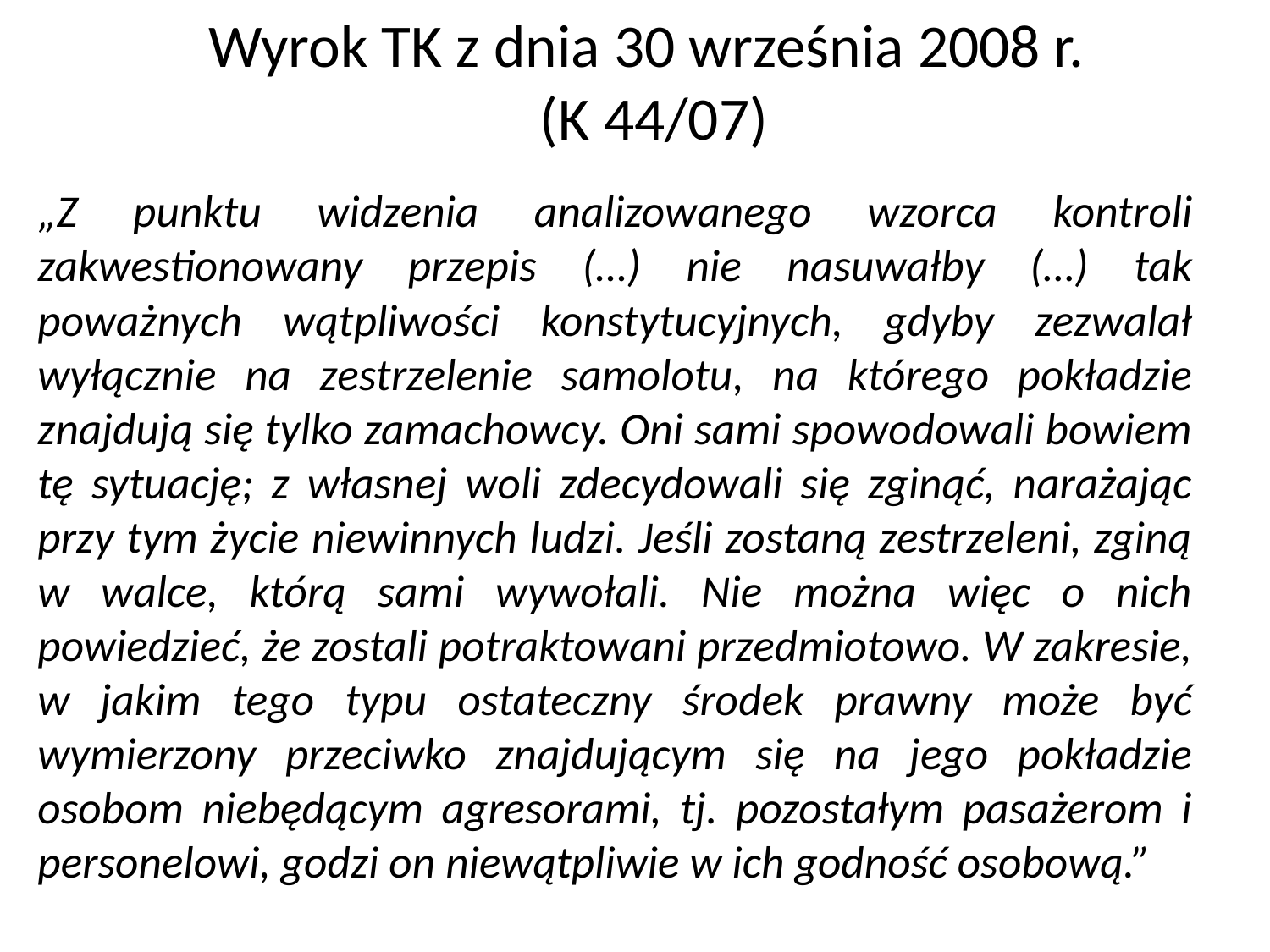

# Wyrok TK z dnia 30 września 2008 r. (K 44/07)
„Z punktu widzenia analizowanego wzorca kontroli zakwestionowany przepis (…) nie nasuwałby (…) tak poważnych wątpliwości konstytucyjnych, gdyby zezwalał wyłącznie na zestrzelenie samolotu, na którego pokładzie znajdują się tylko zamachowcy. Oni sami spowodowali bowiem tę sytuację; z własnej woli zdecydowali się zginąć, narażając przy tym życie niewinnych ludzi. Jeśli zostaną zestrzeleni, zginą w walce, którą sami wywołali. Nie można więc o nich powiedzieć, że zostali potraktowani przedmiotowo. W zakresie, w jakim tego typu ostateczny środek prawny może być wymierzony przeciwko znajdującym się na jego pokładzie osobom niebędącym agresorami, tj. pozostałym pasażerom i personelowi, godzi on niewątpliwie w ich godność osobową.”